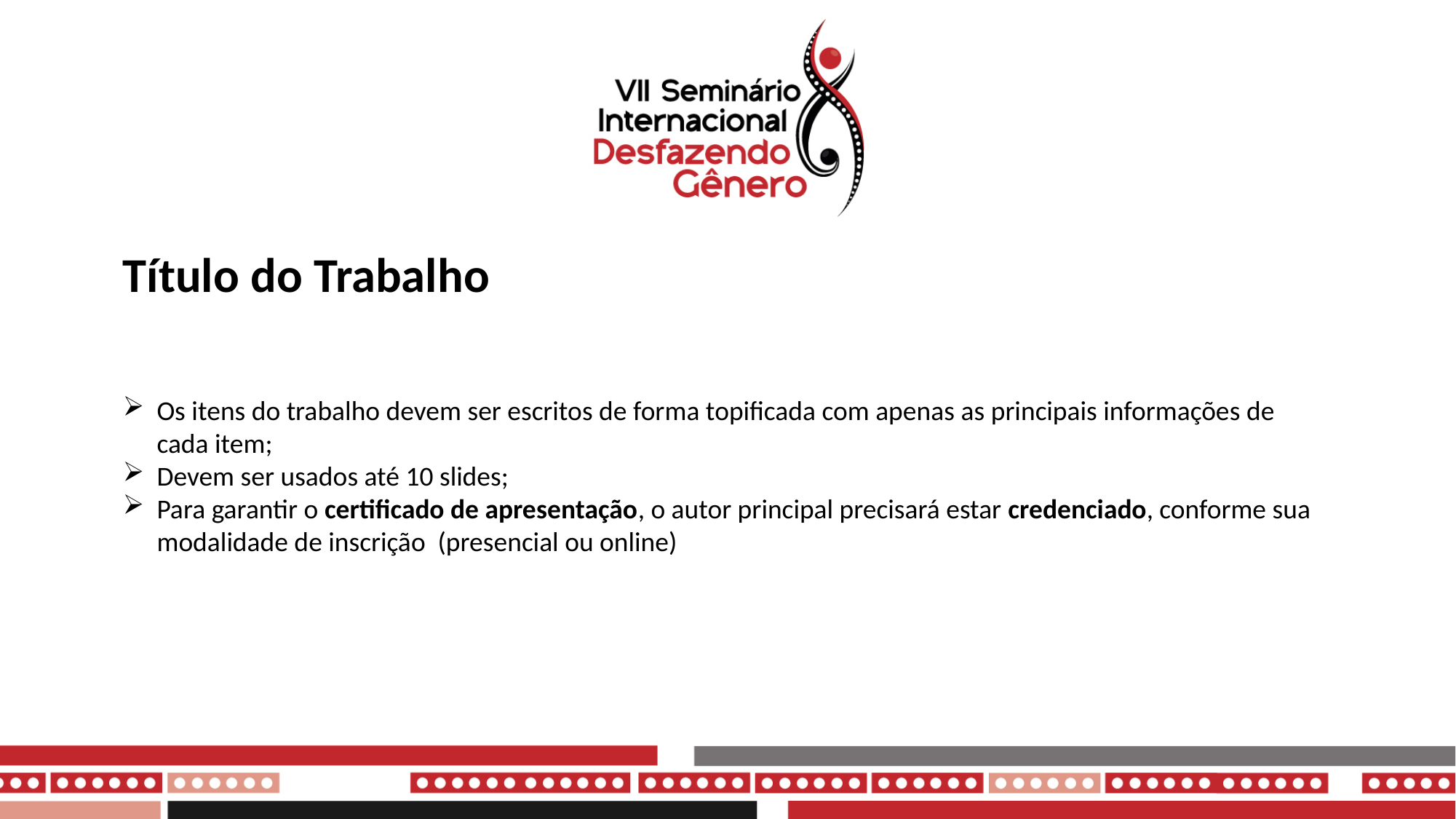

Título do Trabalho

Os itens do trabalho devem ser escritos de forma topificada com apenas as principais informações de cada item;
Devem ser usados até 10 slides;
Para garantir o certificado de apresentação, o autor principal precisará estar credenciado, conforme sua modalidade de inscrição  (presencial ou online)